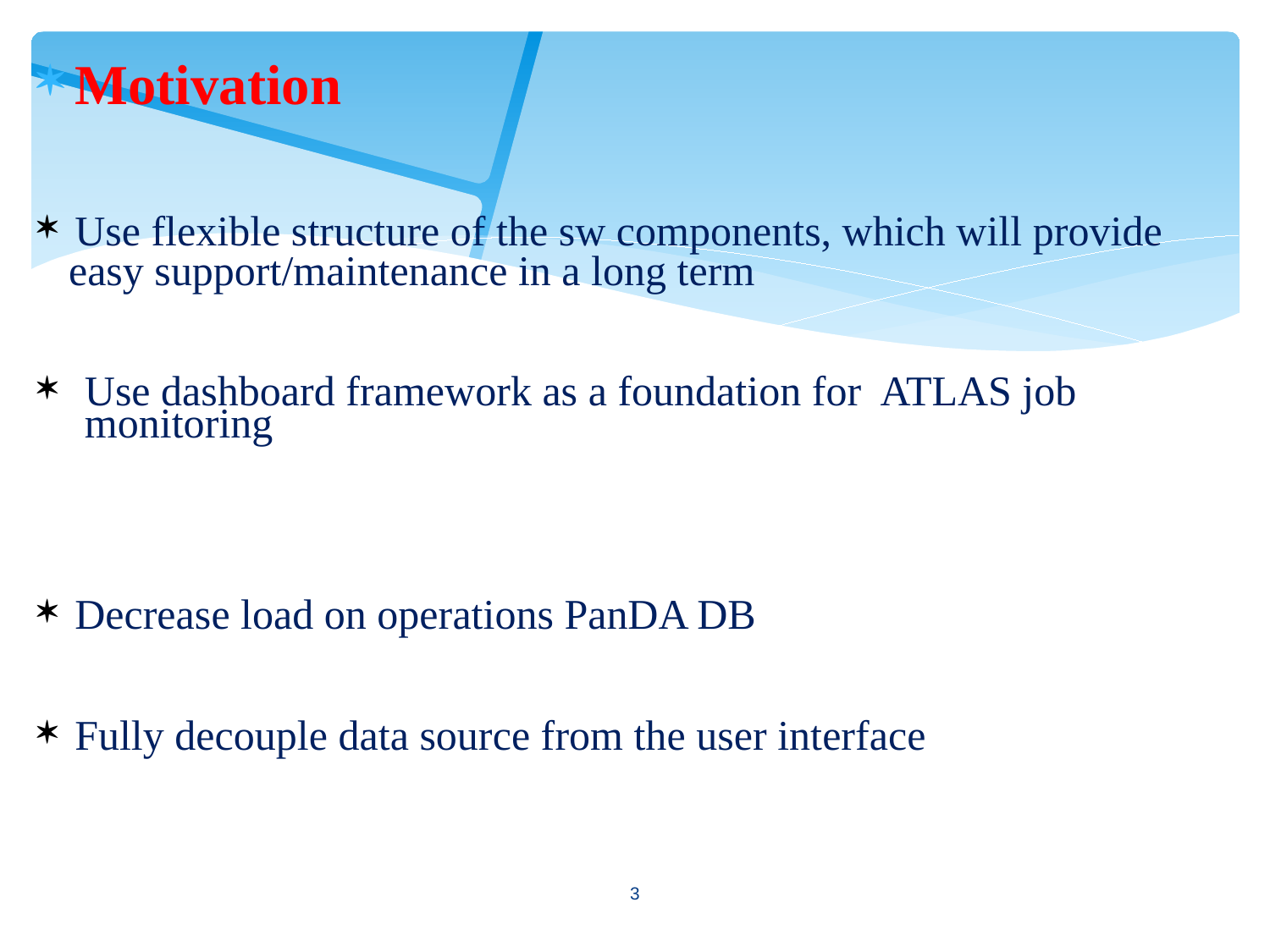

Motivation

Use flexible structure of the sw components, which will provide
   easy support/maintenance in a long term

Use dashboard framework as a foundation for  ATLAS job monitoring

Decrease load on operations PanDA DB

Fully decouple data source from the user interface

3